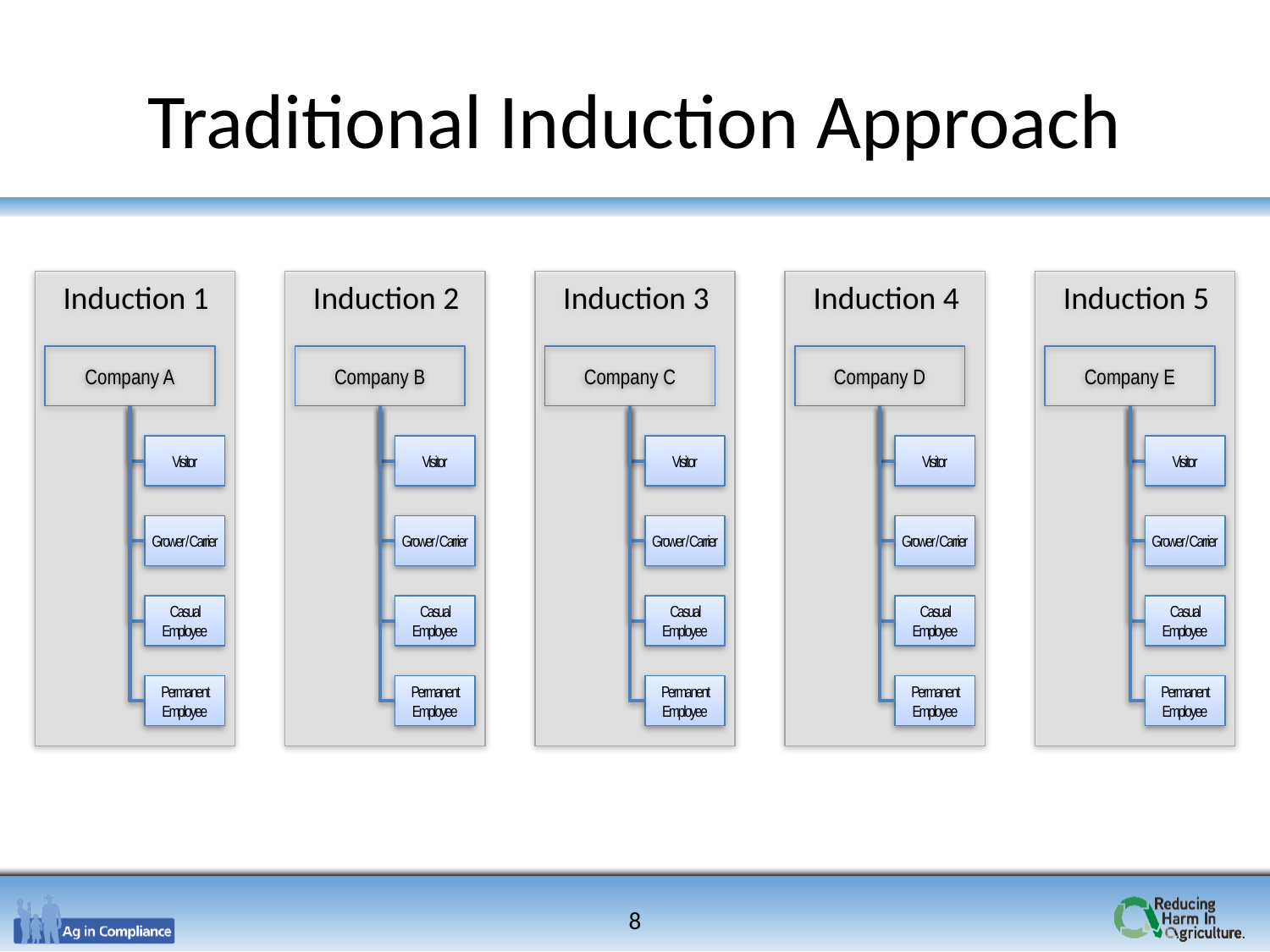

# Traditional Induction Approach
Induction 1
Induction 2
Induction 3
Induction 4
Induction 5
Company A
Company B
Company C
Company D
Company E
Visitor
Visitor
Visitor
Visitor
Visitor
Grower / Carrier
Grower / Carrier
Grower / Carrier
Grower / Carrier
Grower / Carrier
Casual Employee
Casual Employee
Casual Employee
Casual Employee
Casual Employee
Permanent Employee
Permanent Employee
Permanent Employee
Permanent Employee
Permanent Employee
8